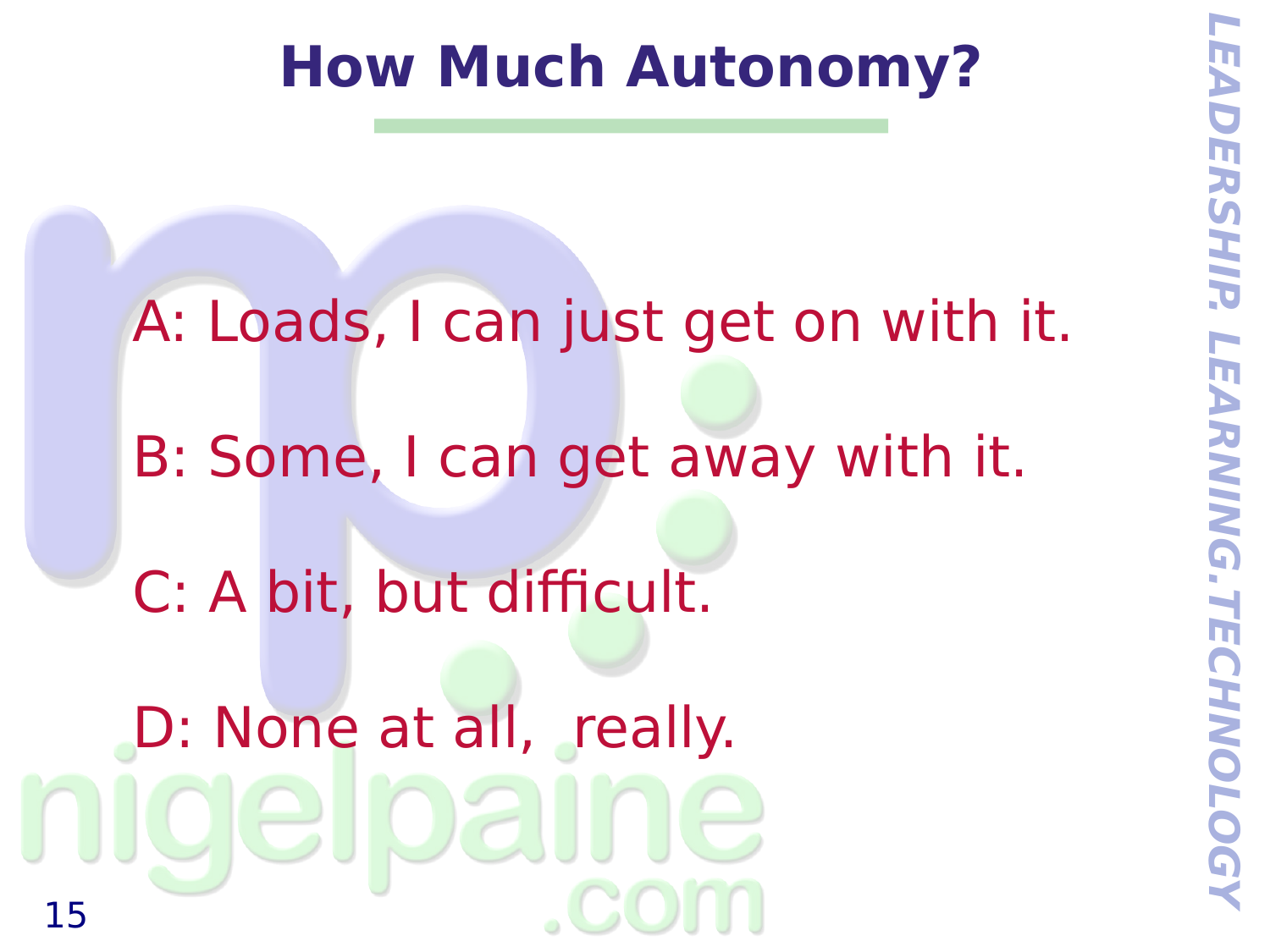

# How Much Autonomy?
A: Loads, I can just get on with it.

B: Some, I can get away with it.

C: A bit, but difficult.

D: None at all,  really.